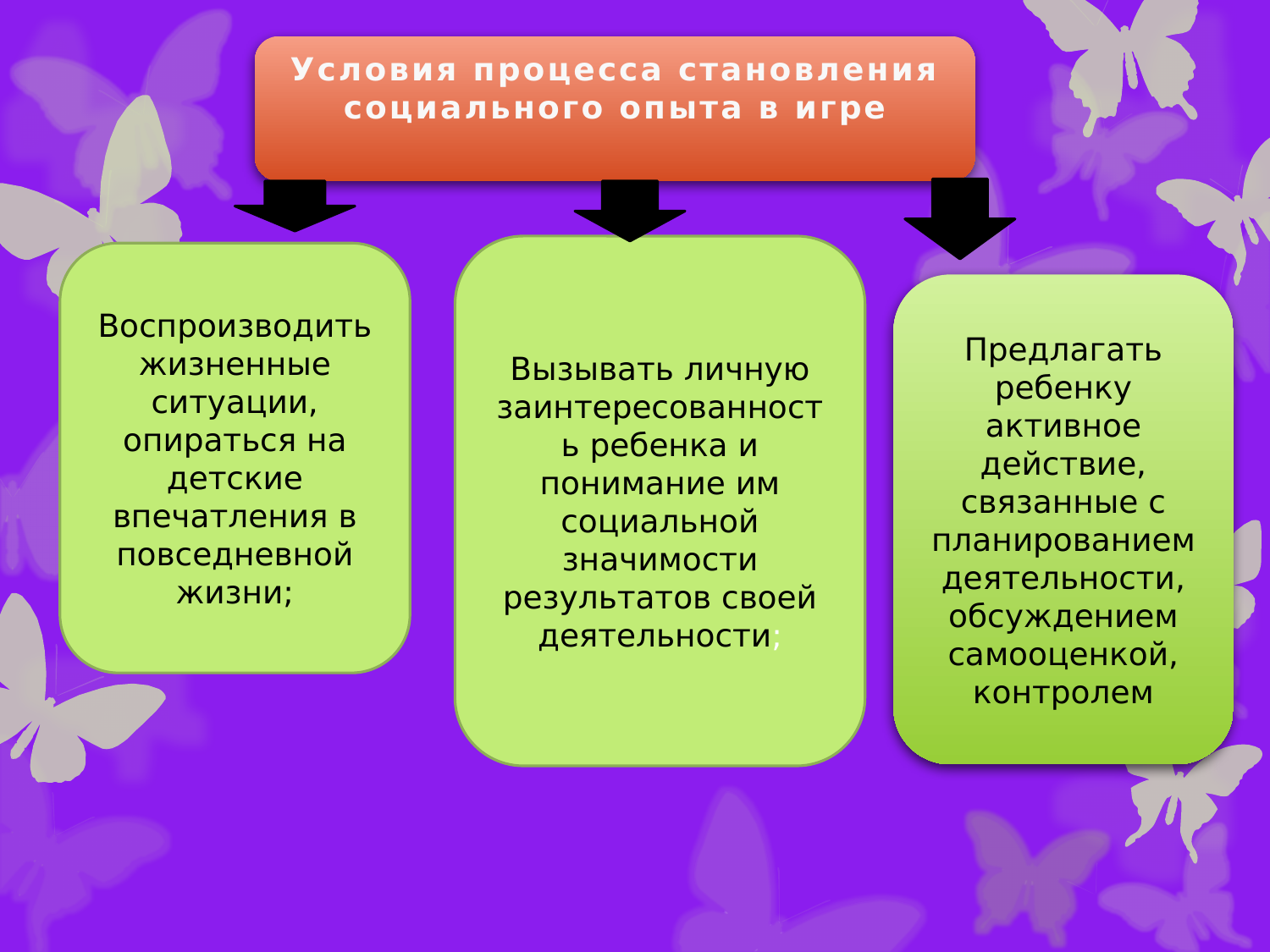

Условия процесса становления социального опыта в игре

Вызывать личную заинтересованность ребенка и понимание им социальной значимости результатов своей деятельности;
Воспроизводить жизненные ситуации, опираться на детские впечатления в повседневной жизни;
Предлагать ребенку активное действие, связанные с планированием деятельности, обсуждением самооценкой, контролем
#